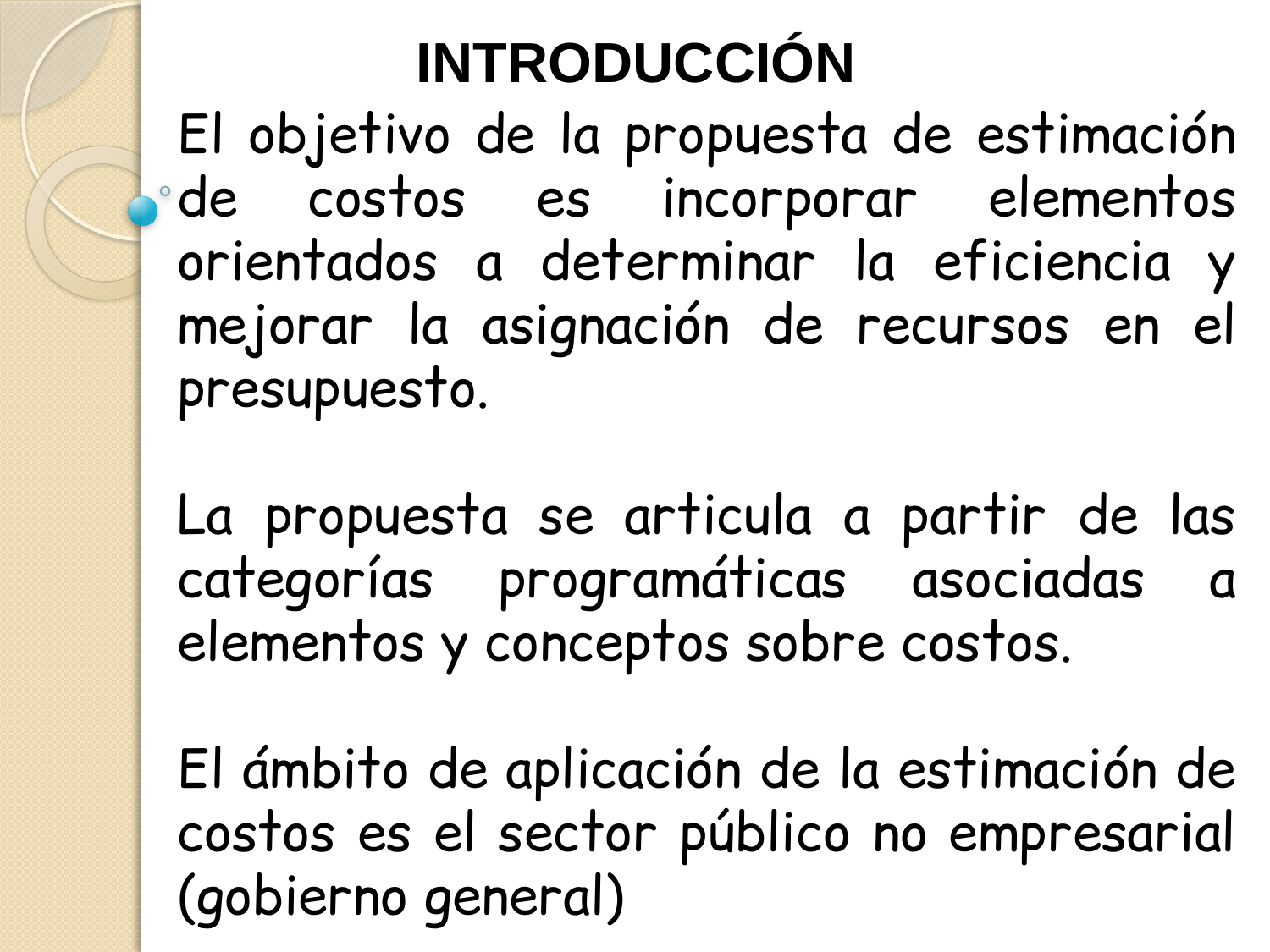

INTRODUCCIÓN
El objetivo de la propuesta de estimación de costos es incorporar elementos orientados a determinar la eficiencia y mejorar la asignación de recursos en el presupuesto.

La propuesta se articula a partir de las categorías programáticas asociadas a elementos y conceptos sobre costos.

El ámbito de aplicación de la estimación de costos es el sector público no empresarial (gobierno general)